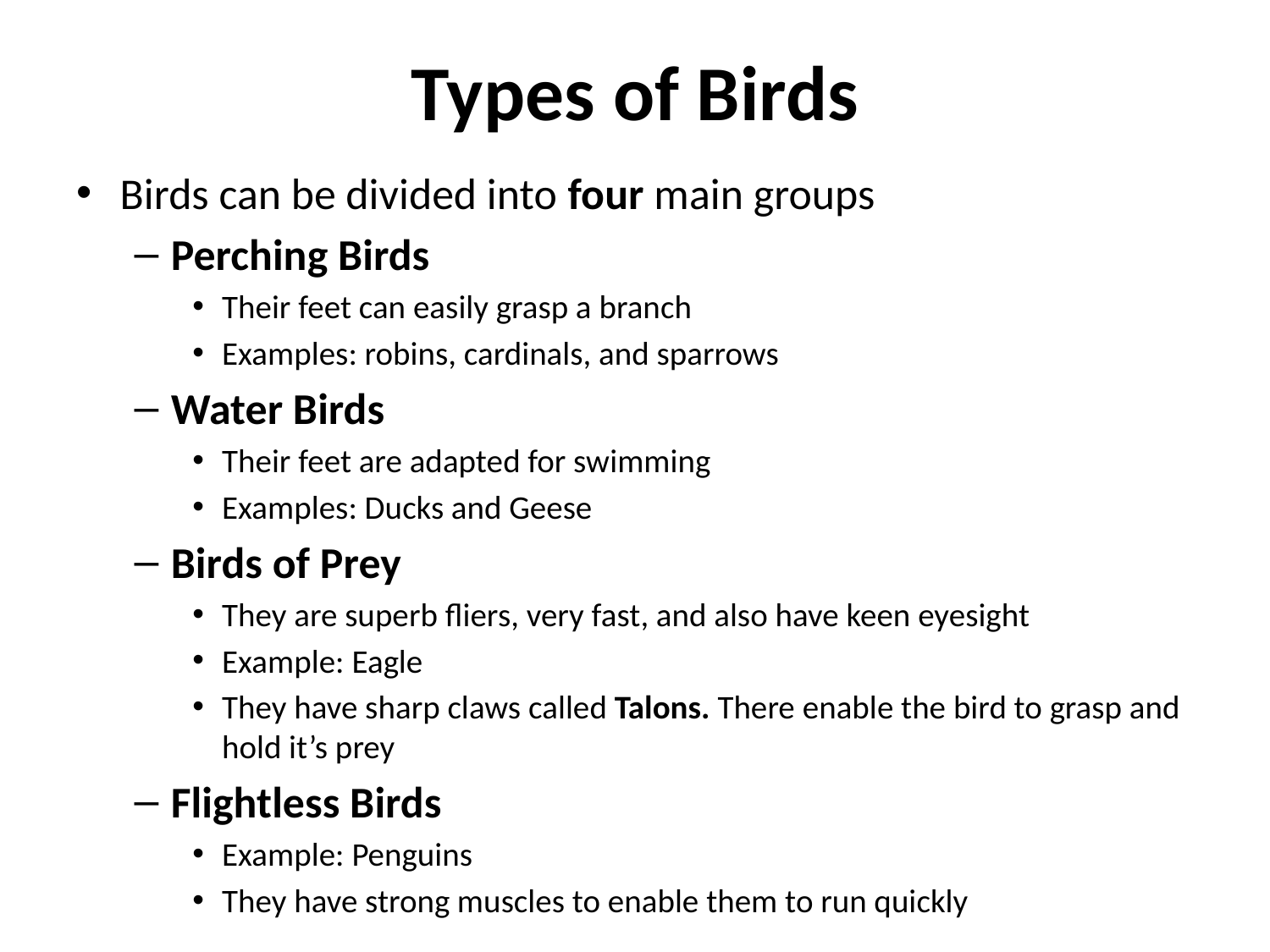

# Types of Birds
Birds can be divided into four main groups
Perching Birds
Their feet can easily grasp a branch
Examples: robins, cardinals, and sparrows
Water Birds
Their feet are adapted for swimming
Examples: Ducks and Geese
Birds of Prey
They are superb fliers, very fast, and also have keen eyesight
Example: Eagle
They have sharp claws called Talons. There enable the bird to grasp and hold it’s prey
Flightless Birds
Example: Penguins
They have strong muscles to enable them to run quickly